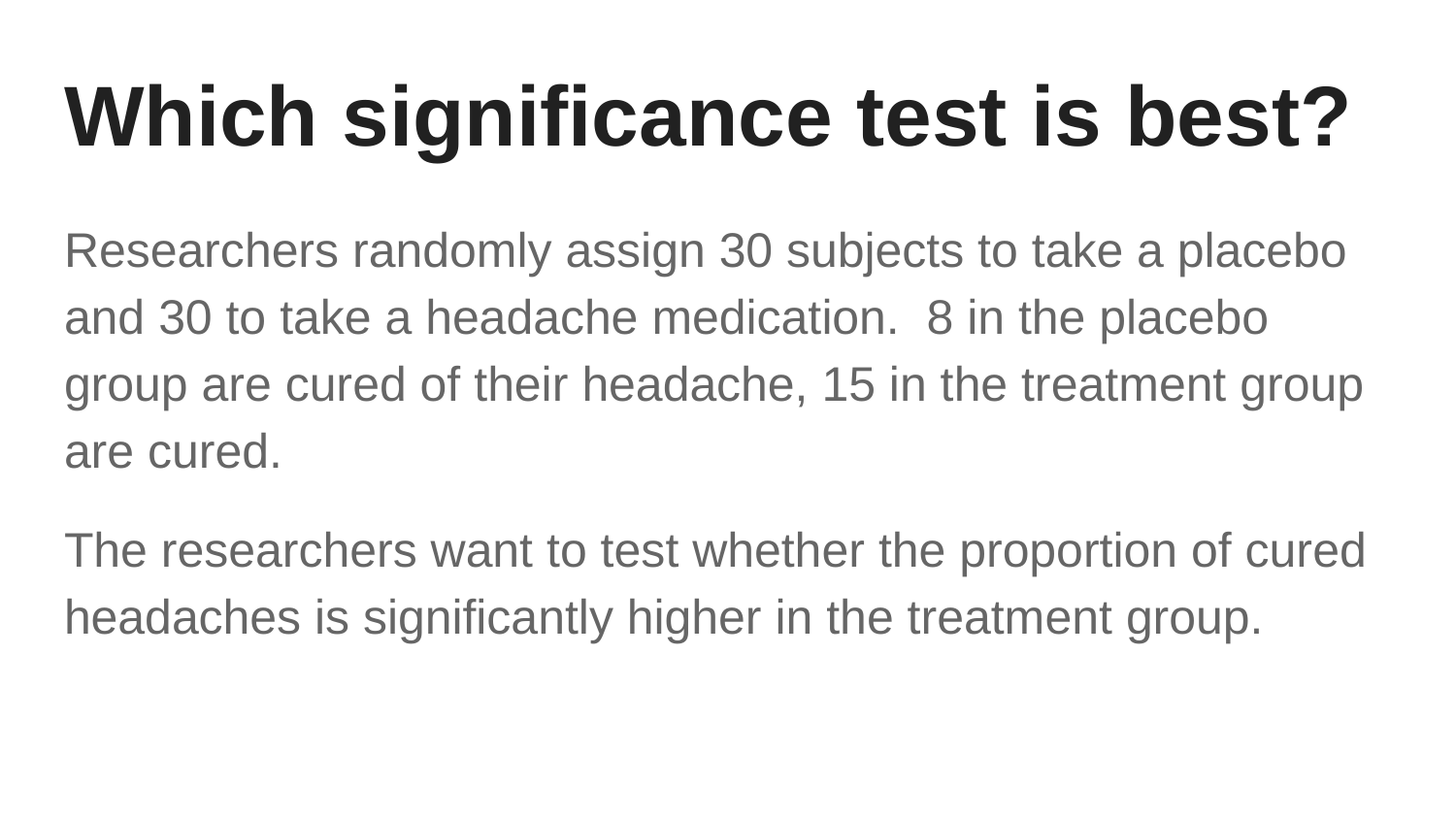

# Which significance test is best?
Researchers randomly assign 30 subjects to take a placebo and 30 to take a headache medication.  8 in the placebo group are cured of their headache, 15 in the treatment group are cured.
The researchers want to test whether the proportion of cured headaches is significantly higher in the treatment group.